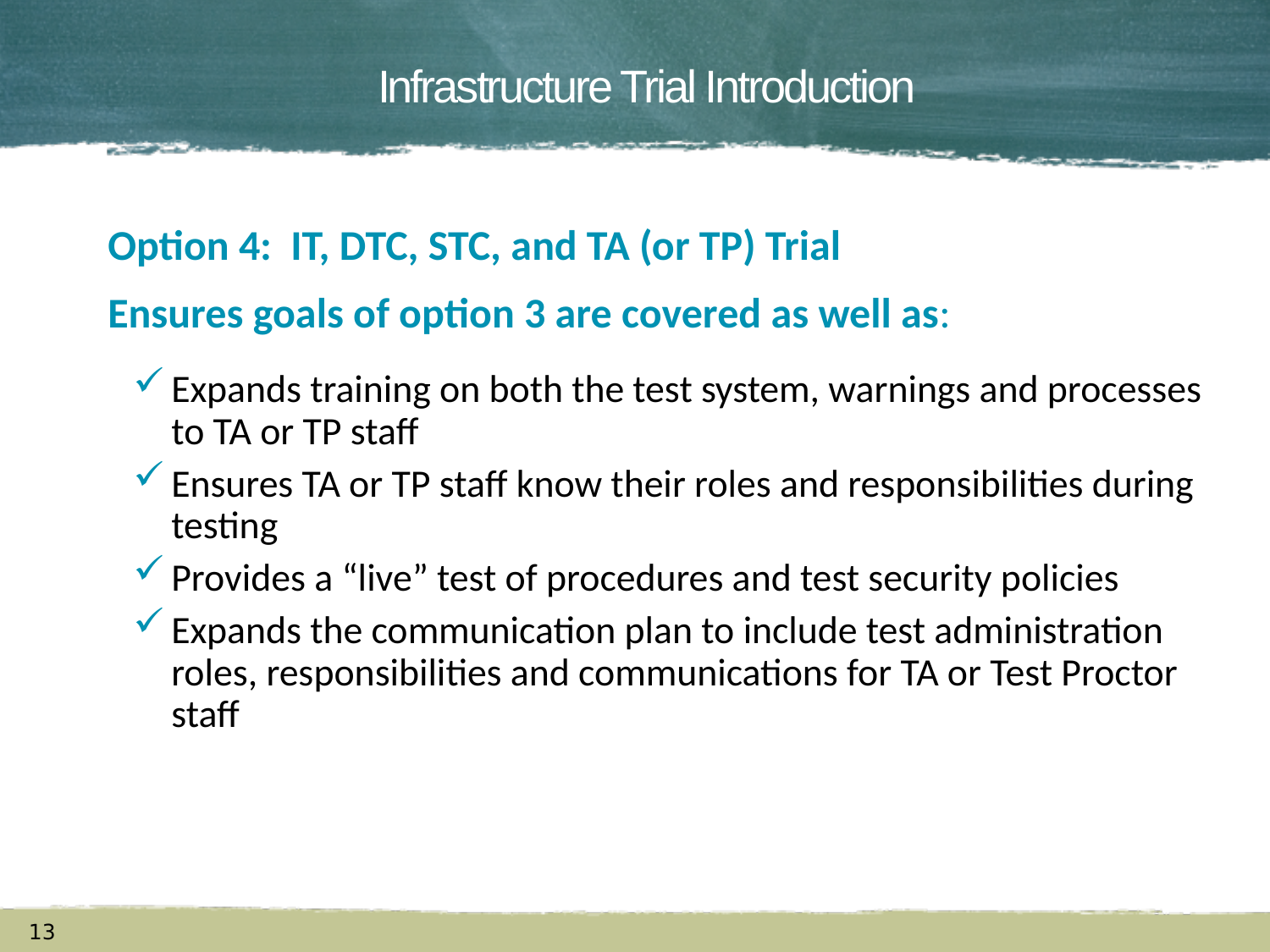

# Infrastructure Trial Introduction
Option 4:  IT, DTC, STC, and TA (or TP) Trial
Ensures goals of option 3 are covered as well as:
Expands training on both the test system, warnings and processes to TA or TP staff
Ensures TA or TP staff know their roles and responsibilities during testing
Provides a “live” test of procedures and test security policies
Expands the communication plan to include test administration roles, responsibilities and communications for TA or Test Proctor staff

13